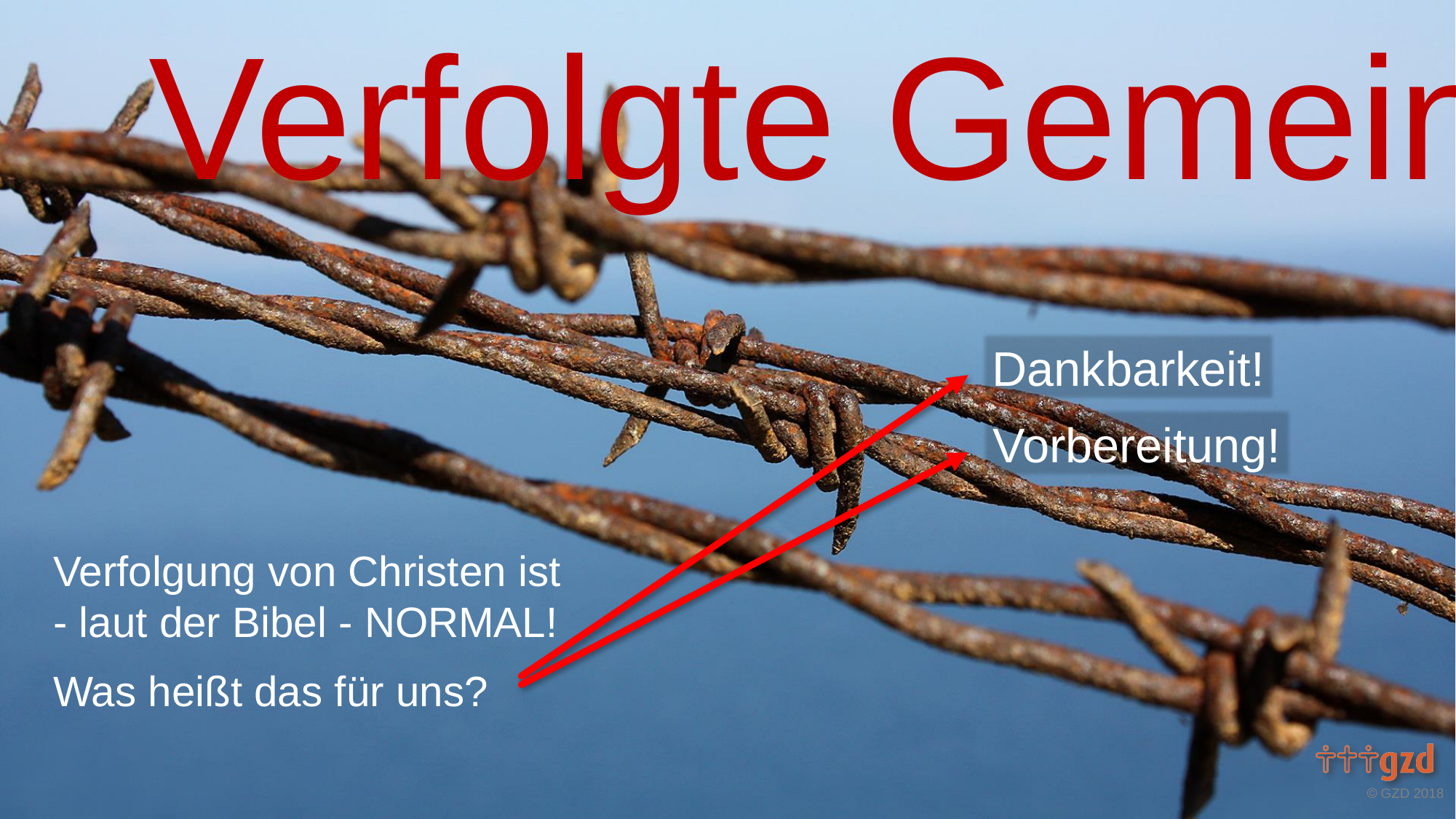

Dankbarkeit!
Vorbereitung!
Verfolgung von Christen ist
- laut der Bibel - NORMAL!
Was heißt das für uns?